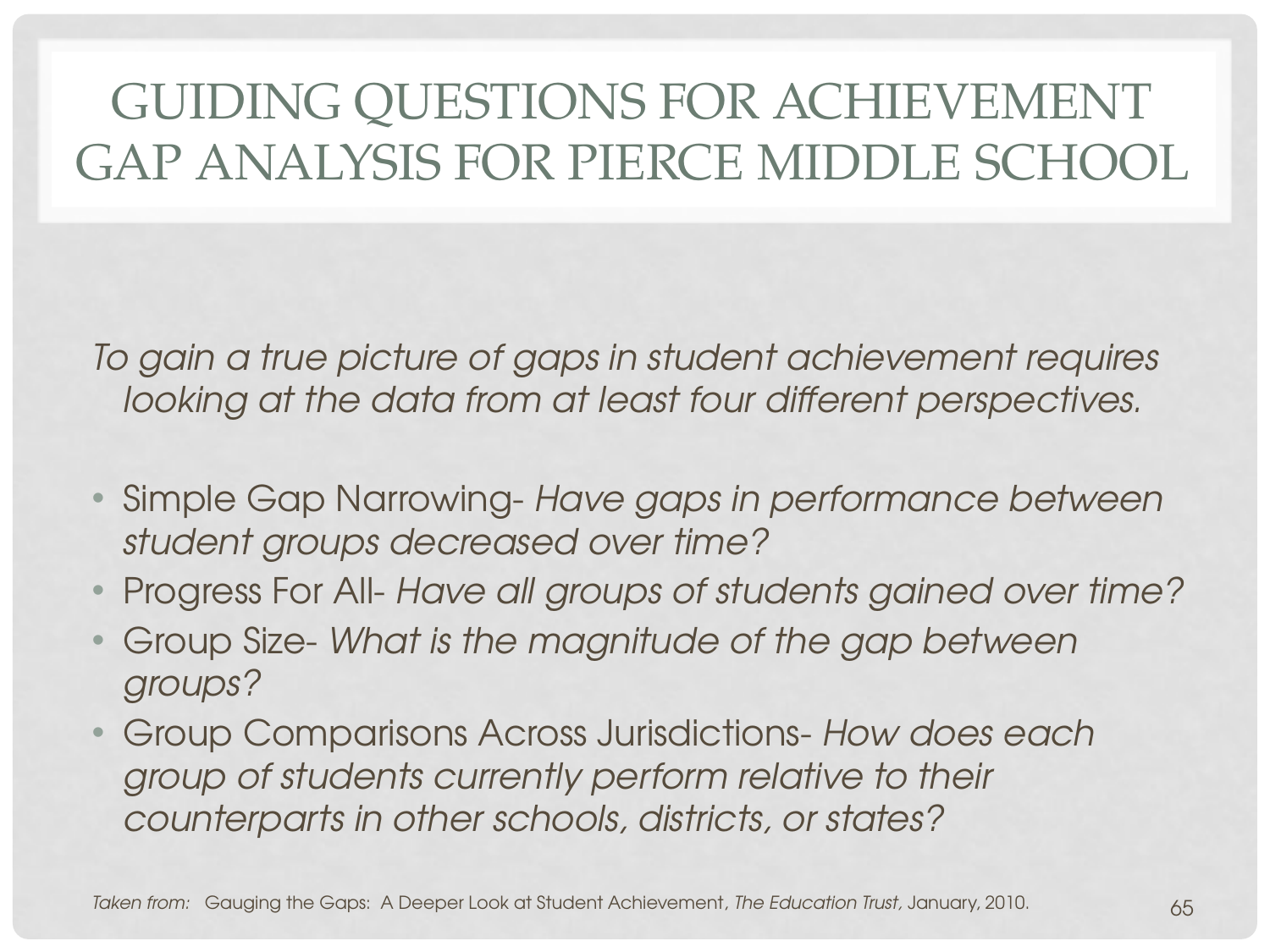

# Guiding Questions for Achievement Gap Analysis for Pierce Middle School
To gain a true picture of gaps in student achievement requires looking at the data from at least four different perspectives.

Simple Gap Narrowing- Have gaps in performance between student groups decreased over time?
Progress For All- Have all groups of students gained over time?
Group Size- What is the magnitude of the gap between groups?
Group Comparisons Across Jurisdictions- How does each group of students currently perform relative to their counterparts in other schools, districts, or states?

Taken from:   Gauging the Gaps:  A Deeper Look at Student Achievement, The Education Trust, January, 2010.

65